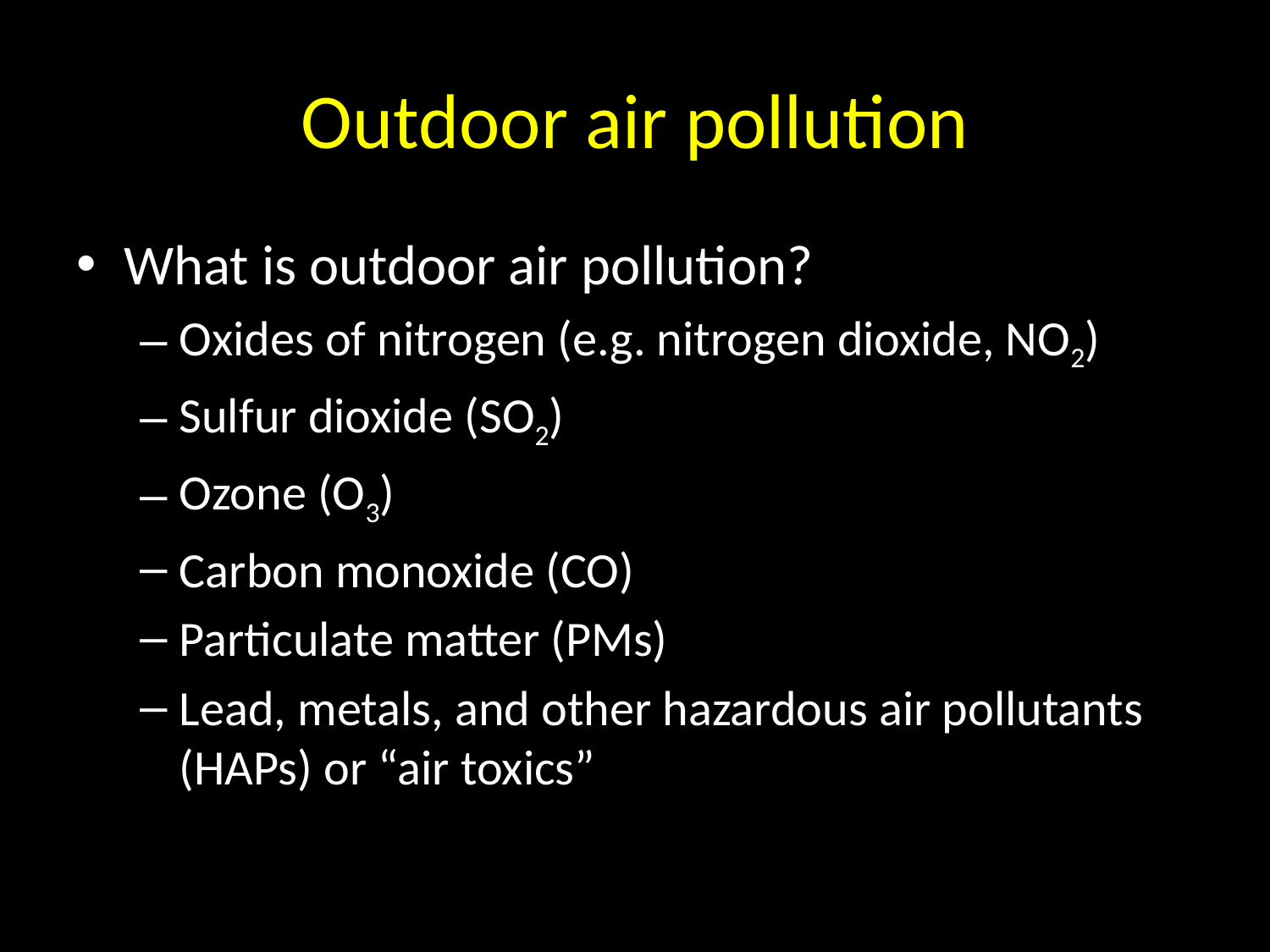

# Outdoor air pollution
What is outdoor air pollution?
Oxides of nitrogen (e.g. nitrogen dioxide, NO2)
Sulfur dioxide (SO2)
Ozone (O3)
Carbon monoxide (CO)
Particulate matter (PMs)
Lead, metals, and other hazardous air pollutants (HAPs) or “air toxics”